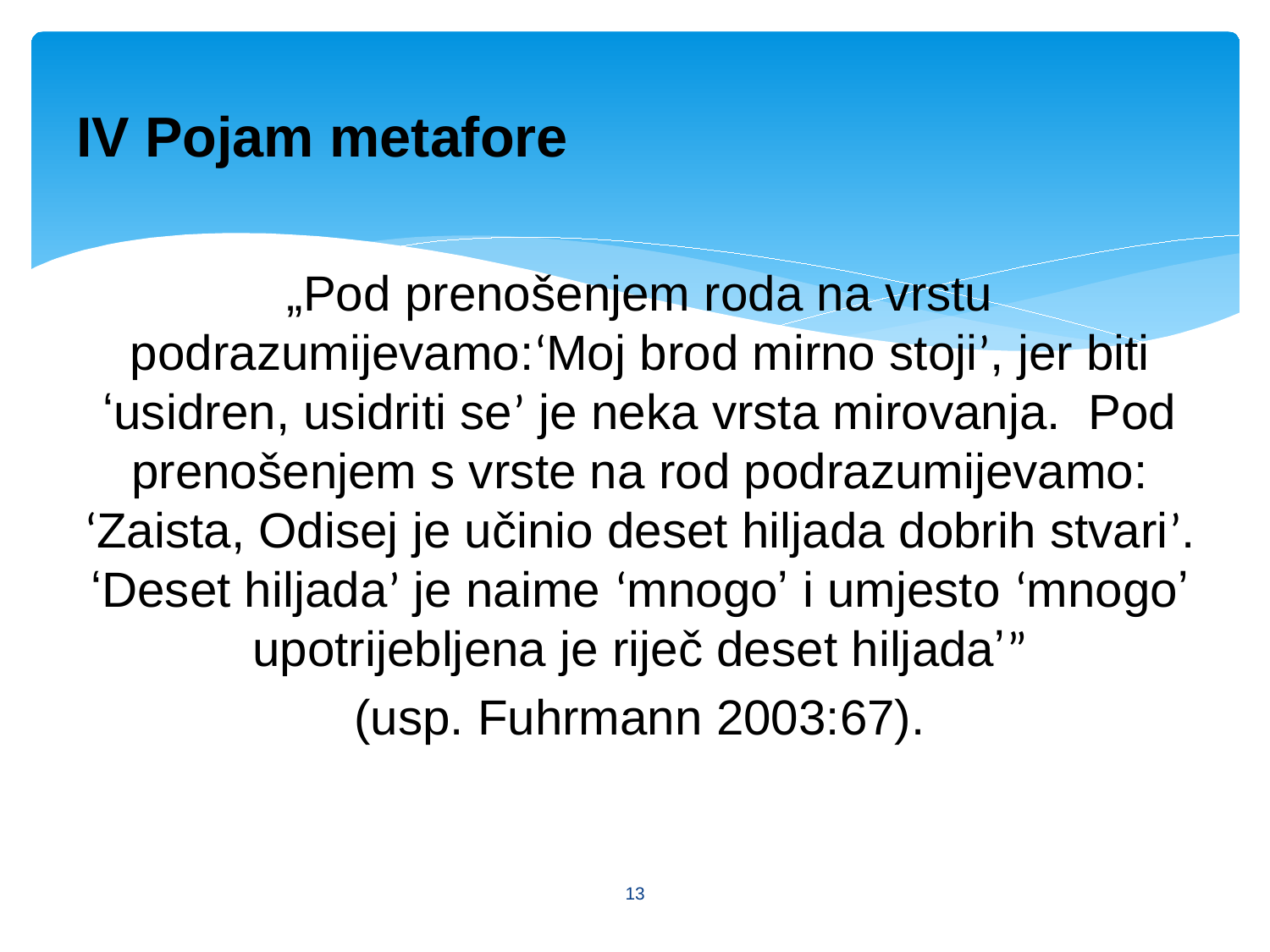

# IV Pojam metafore

„Pod prenošenjem roda na vrstu podrazumijevamo:‘Moj brod mirno stojiʼ, jer biti ʻusidren, usidriti seʼ je neka vrsta mirovanja.  Pod prenošenjem s vrste na rod podrazumijevamo: ʻZaista, Odisej je učinio deset hiljada dobrih stvariʼ. ʻDeset hiljadaʼ je naime ʻmnogoʼ i umjesto ʻmnogoʼ upotrijebljena je riječ deset hiljadaʼˮ
(usp. Fuhrmann 2003:67).

13